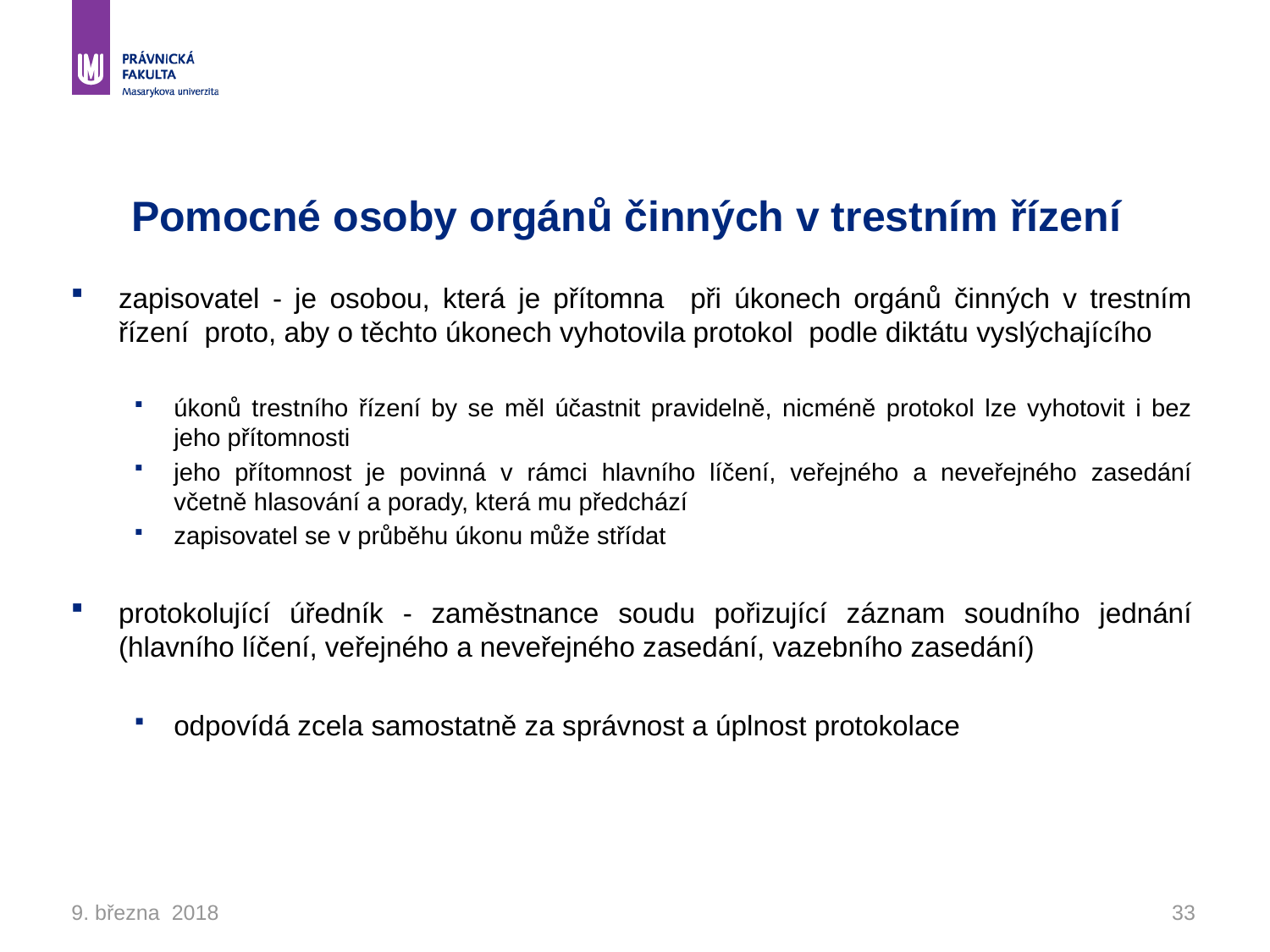

# Pomocné osoby orgánů činných v trestním řízení
zapisovatel - je osobou, která je přítomna  při úkonech orgánů činných v trestním řízení  proto, aby o těchto úkonech vyhotovila protokol  podle diktátu vyslýchajícího

úkonů trestního řízení by se měl účastnit pravidelně, nicméně protokol lze vyhotovit i bez jeho přítomnosti
jeho přítomnost je povinná v rámci hlavního líčení, veřejného a neveřejného zasedání včetně hlasování a porady, která mu předchází
zapisovatel se v průběhu úkonu může střídat

protokolující úředník - zaměstnance soudu pořizující záznam soudního jednání (hlavního líčení, veřejného a neveřejného zasedání, vazebního zasedání)

odpovídá zcela samostatně za správnost a úplnost protokolace
9. března  2018
33